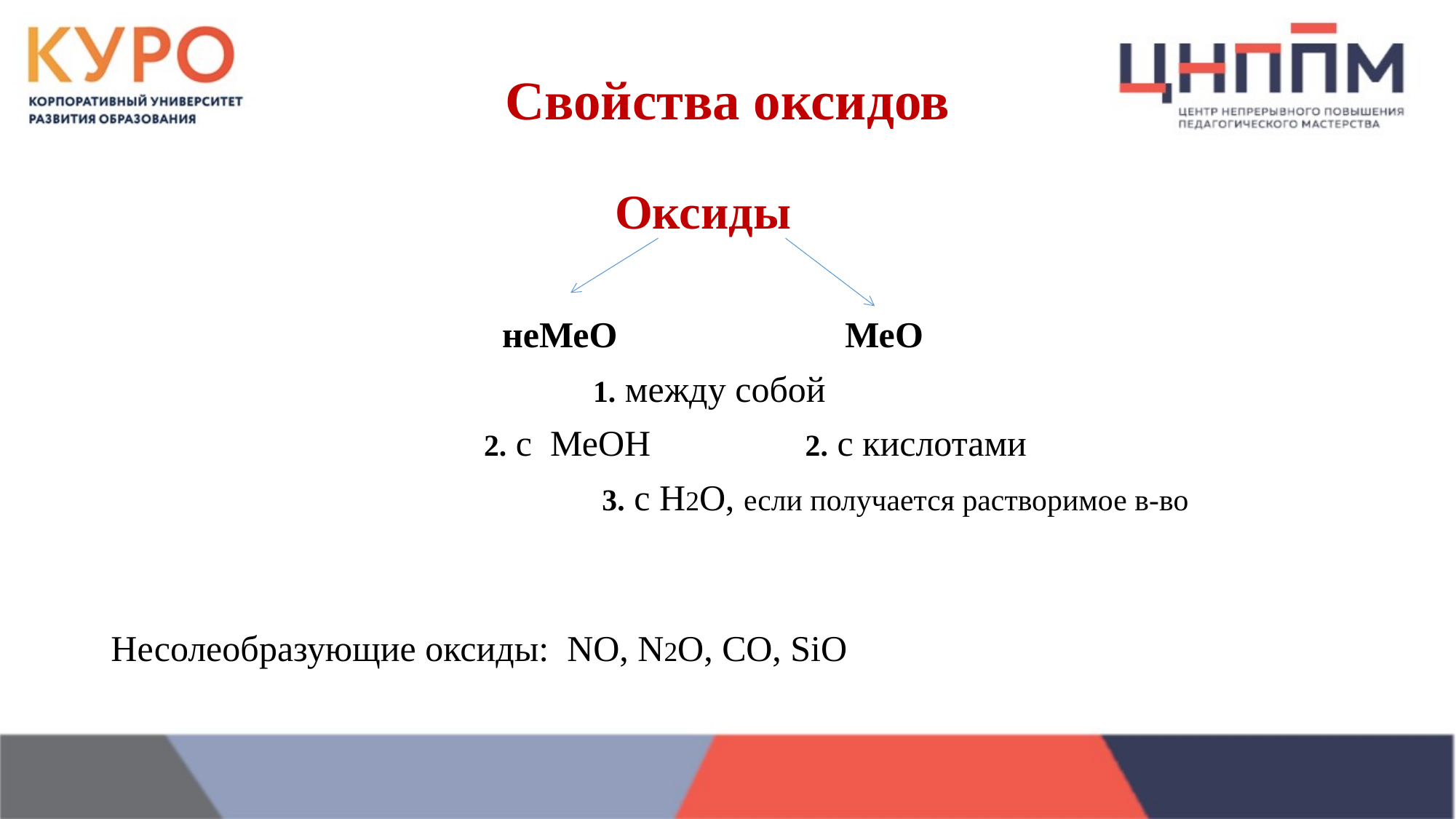

# Свойства оксидов
Оксиды

                                           неМеО                         МеО
                                                     1. между собой
                                         2. с  МеОН                 2. с кислотами
                                                      3. с Н2О, если получается растворимое в-во

Несолеобразующие оксиды:  NO, N2O, CO, SiO